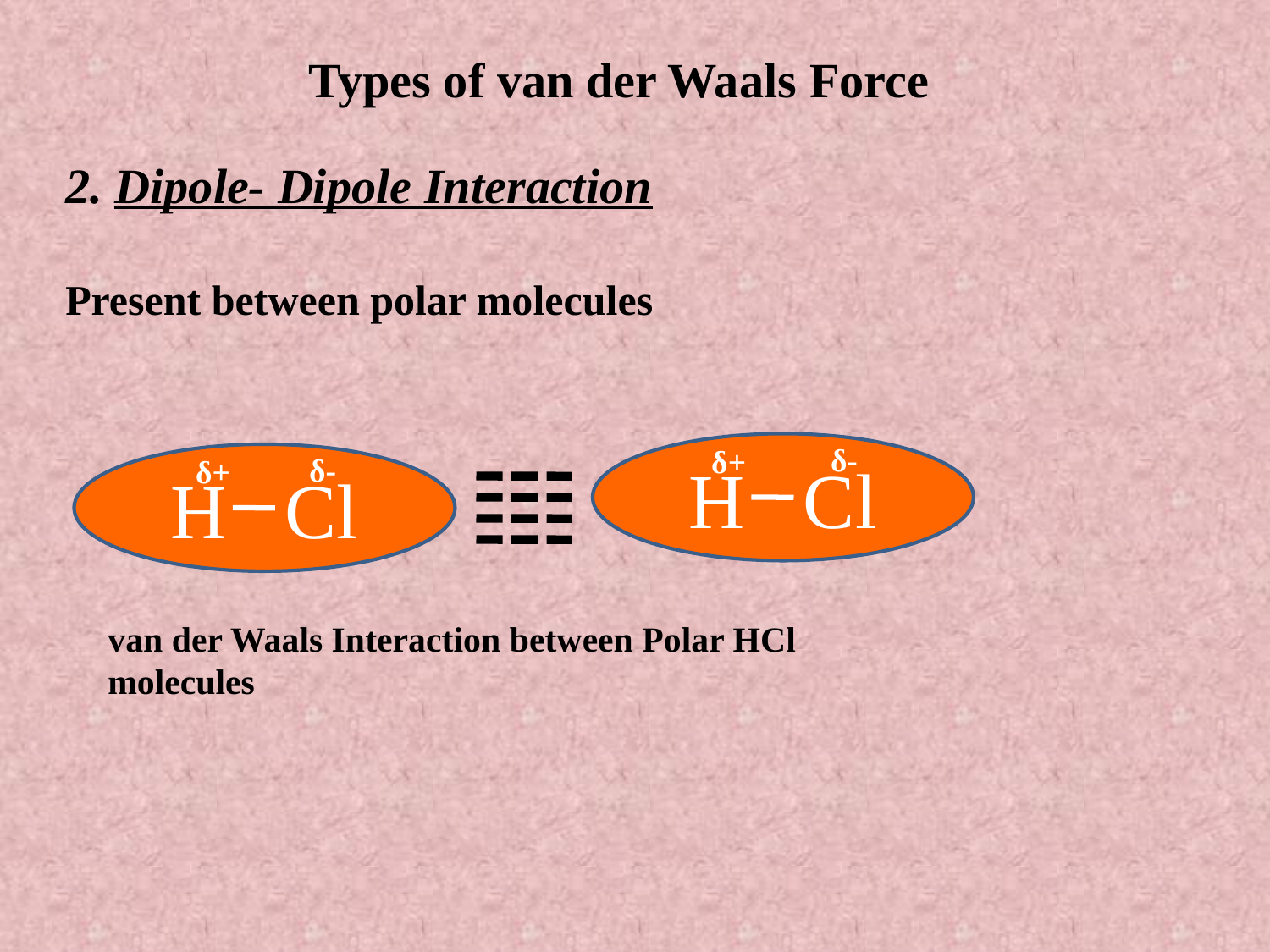

Types of van der Waals Force
2. Dipole- Dipole Interaction

Present between polar molecules
H   Cl
δ-
δ+
van der Waals Interaction between Polar HCl molecules
H   Cl
δ-
δ+